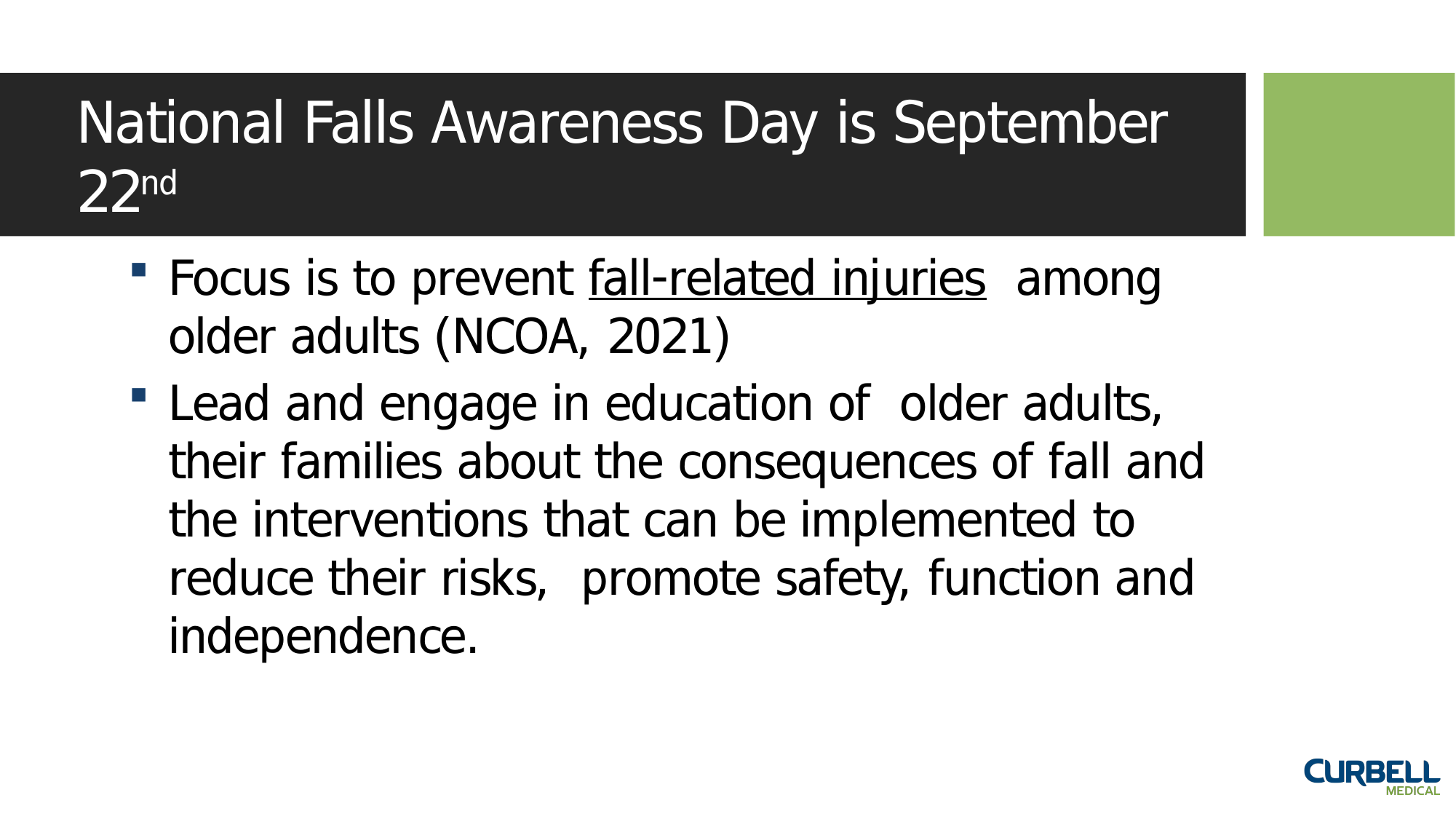

# National Falls Awareness Day is September 22nd
Focus is to prevent fall-related injuries  among older adults (NCOA, 2021)
Lead and engage in education of  older adults,  their families about the consequences of fall and the interventions that can be implemented to reduce their risks,  promote safety, function and independence.